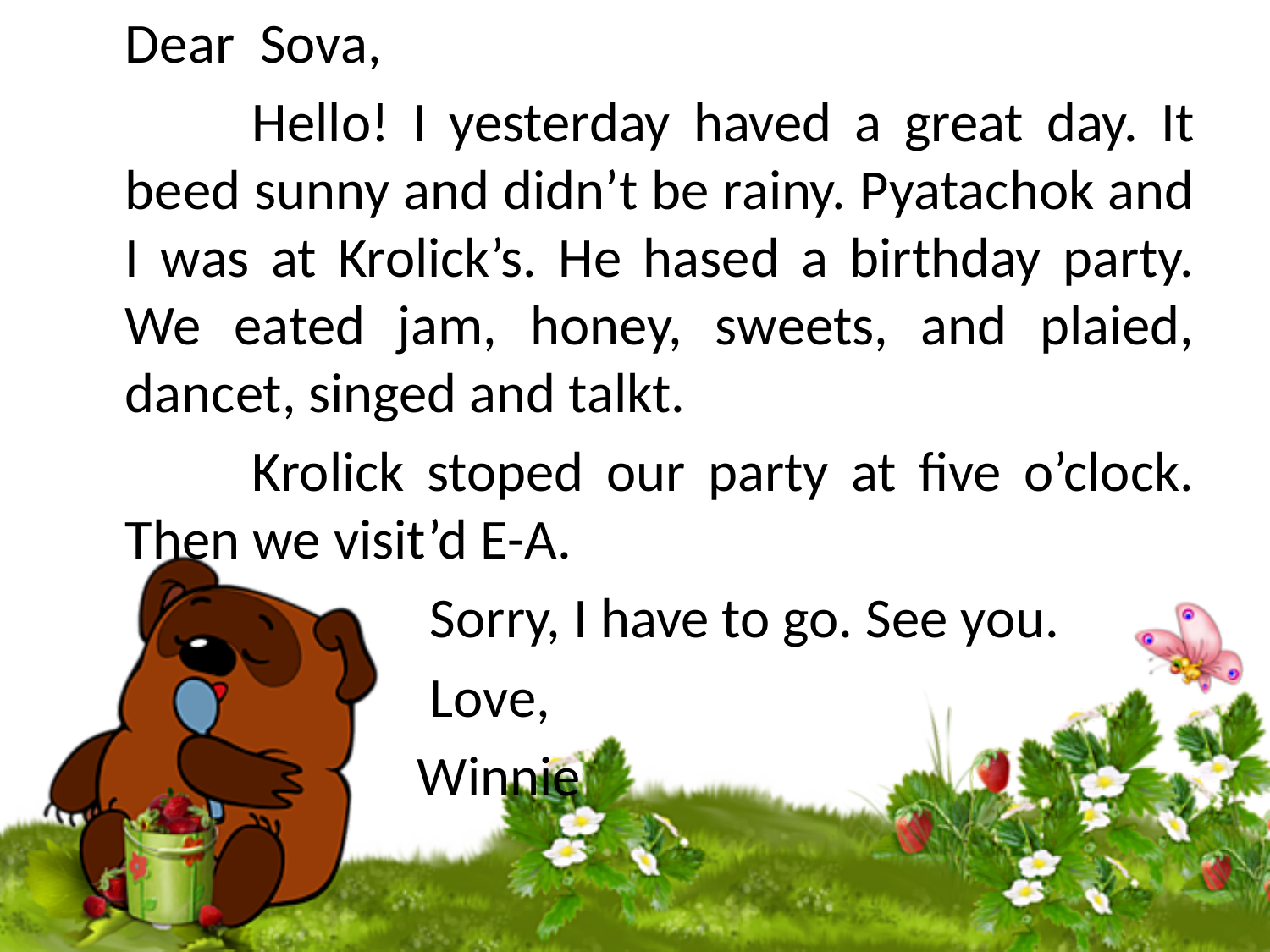

Dear  Sova,
		Hello! I yesterday haved a great day. It beed sunny and didn’t be rainy. Pyatachok and I was at Krolick’s. He hased a birthday party. We eated jam, honey, sweets, and plaied, dancet, singed and talkt.
		Krolick stoped our party at five o’clock. Then we visit’d E-A.
			    Sorry, I have to go. See you.
			    Love,
			   Winnie